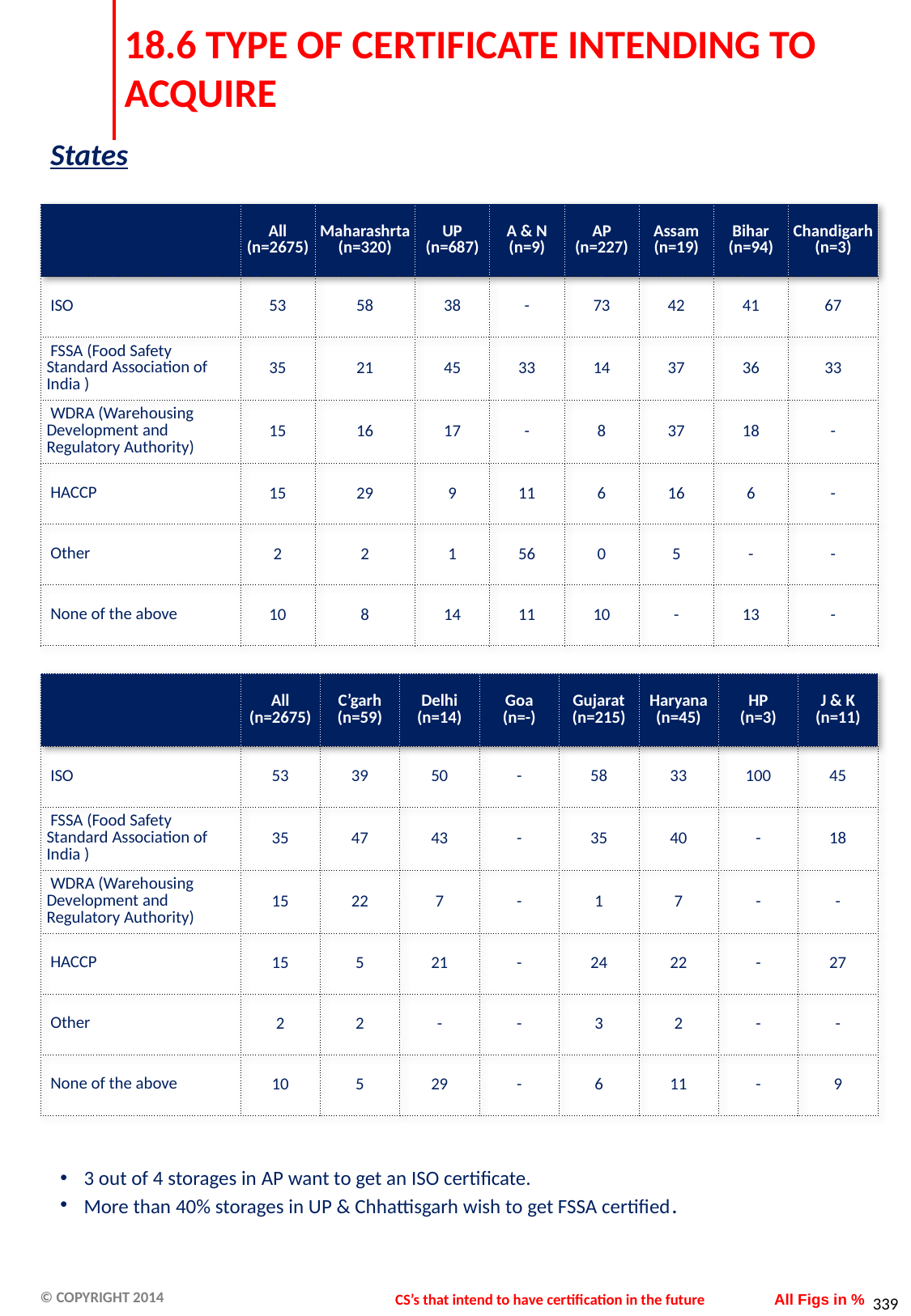

# 18.6 TYPE OF CERTIFICATE INTENDING TO ACQUIRE
States
|  | All (n=2675) | Maharashrta (n=320) | UP (n=687) | A & N (n=9) | AP (n=227) | Assam (n=19) | Bihar (n=94) | Chandigarh (n=3) |
| --- | --- | --- | --- | --- | --- | --- | --- | --- |
| ISO | 53 | 58 | 38 | - | 73 | 42 | 41 | 67 |
| FSSA (Food Safety Standard Association of India ) | 35 | 21 | 45 | 33 | 14 | 37 | 36 | 33 |
| WDRA (Warehousing Development and Regulatory Authority) | 15 | 16 | 17 | - | 8 | 37 | 18 | - |
| HACCP | 15 | 29 | 9 | 11 | 6 | 16 | 6 | - |
| Other | 2 | 2 | 1 | 56 | 0 | 5 | - | - |
| None of the above | 10 | 8 | 14 | 11 | 10 | - | 13 | - |
|  | All (n=2675) | C’garh (n=59) | Delhi (n=14) | Goa (n=-) | Gujarat (n=215) | Haryana (n=45) | HP (n=3) | J & K (n=11) |
| --- | --- | --- | --- | --- | --- | --- | --- | --- |
| ISO | 53 | 39 | 50 | - | 58 | 33 | 100 | 45 |
| FSSA (Food Safety Standard Association of India ) | 35 | 47 | 43 | - | 35 | 40 | - | 18 |
| WDRA (Warehousing Development and Regulatory Authority) | 15 | 22 | 7 | - | 1 | 7 | - | - |
| HACCP | 15 | 5 | 21 | - | 24 | 22 | - | 27 |
| Other | 2 | 2 | - | - | 3 | 2 | - | - |
| None of the above | 10 | 5 | 29 | - | 6 | 11 | - | 9 |
3 out of 4 storages in AP want to get an ISO certificate.
More than 40% storages in UP & Chhattisgarh wish to get FSSA certified.
CS’s that intend to have certification in the future
All Figs in %